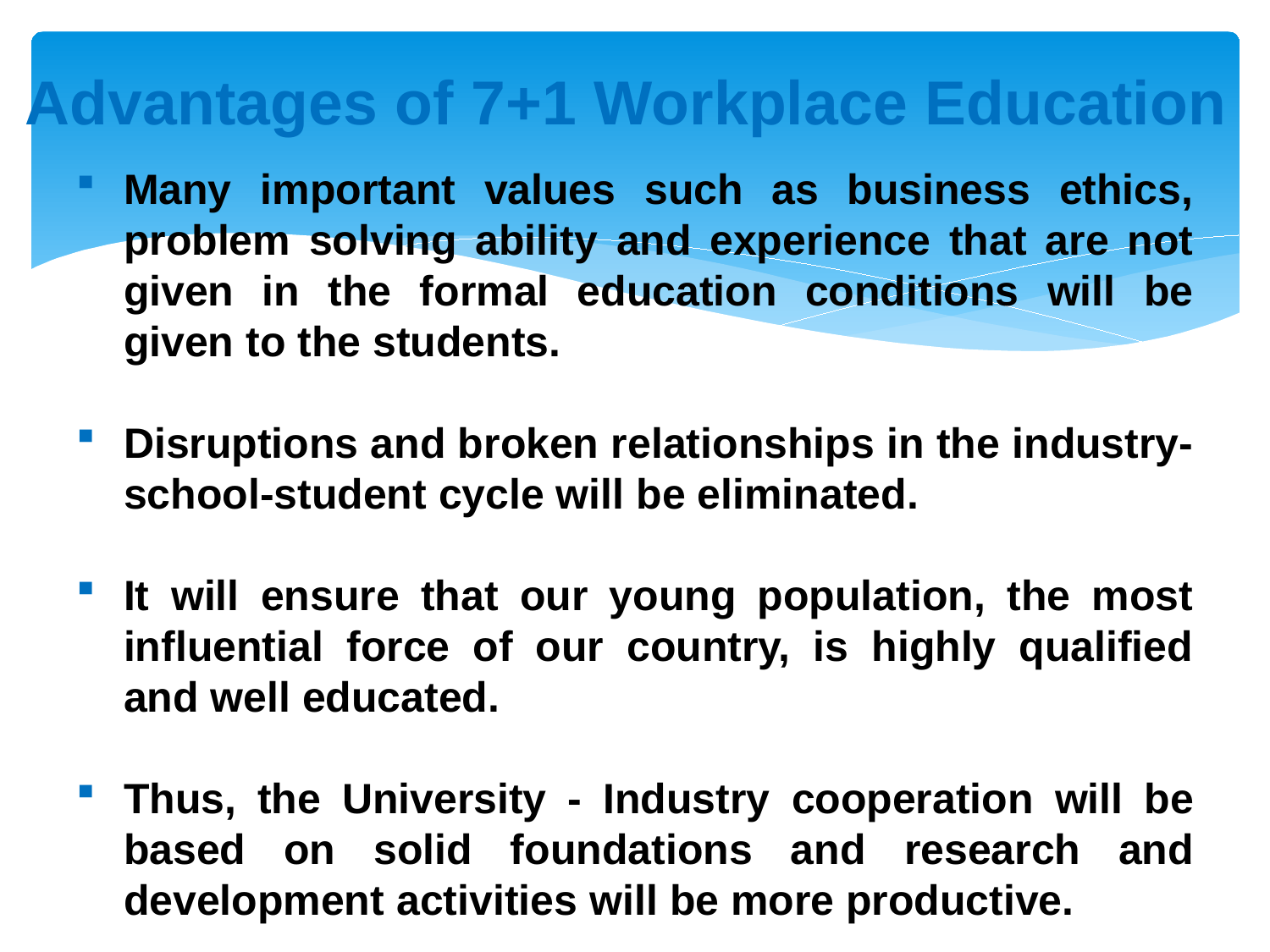

# Advantages of 7+1 Workplace Education
Many important values such as business ethics, problem solving ability and experience that are not given in the formal education conditions will be given to the students.

Disruptions and broken relationships in the industry-school-student cycle will be eliminated.

It will ensure that our young population, the most influential force of our country, is highly qualified and well educated.

Thus, the University - Industry cooperation will be based on solid foundations and research and development activities will be more productive.